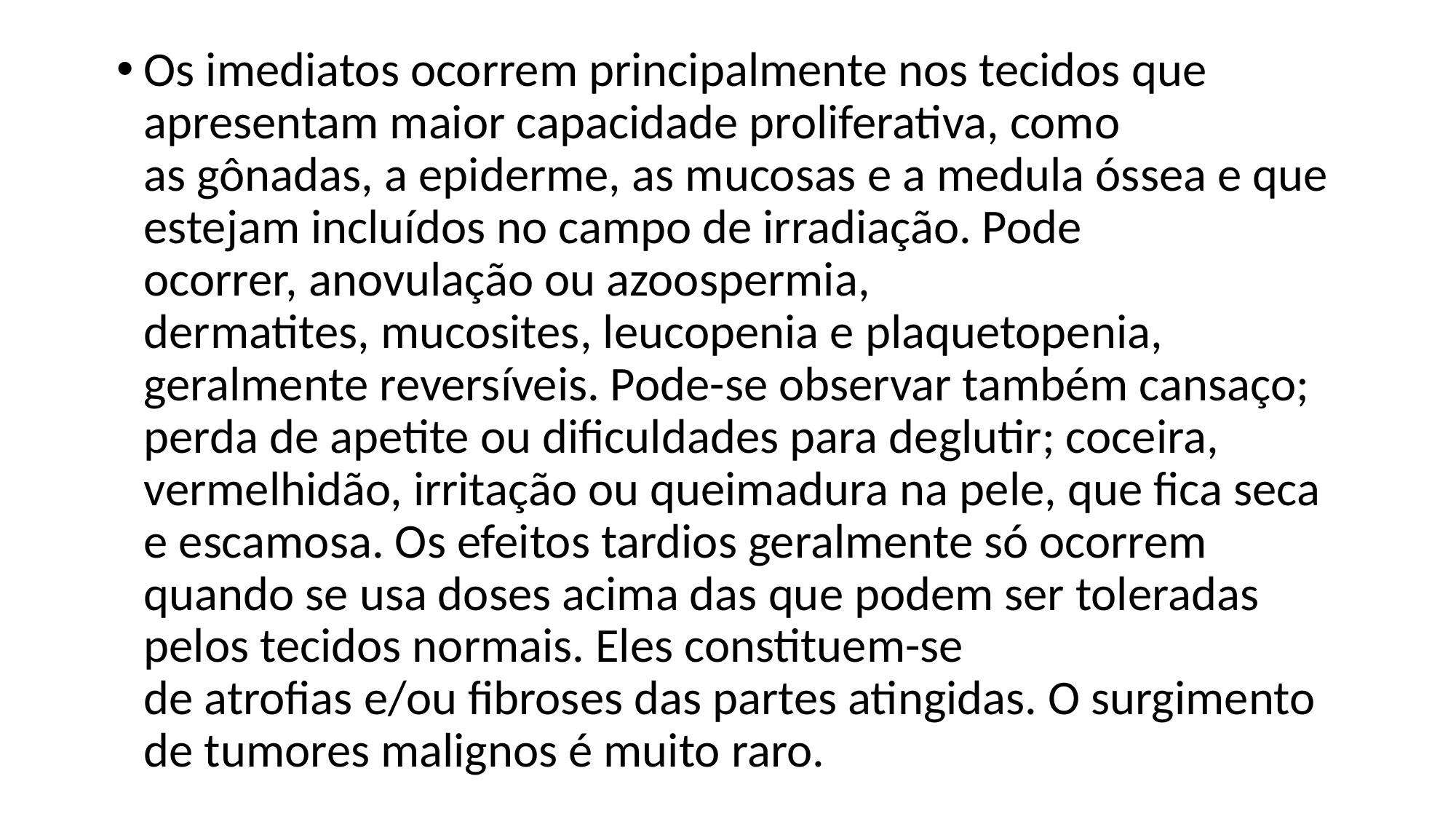

Os imediatos ocorrem principalmente nos tecidos que apresentam maior capacidade proliferativa, como as gônadas, a epiderme, as mucosas e a medula óssea e que estejam incluídos no campo de irradiação. Pode ocorrer, anovulação ou azoospermia, dermatites, mucosites, leucopenia e plaquetopenia, geralmente reversíveis. Pode-se observar também cansaço; perda de apetite ou dificuldades para deglutir; coceira, vermelhidão, irritação ou queimadura na pele, que fica seca e escamosa. Os efeitos tardios geralmente só ocorrem quando se usa doses acima das que podem ser toleradas pelos tecidos normais. Eles constituem-se de atrofias e/ou fibroses das partes atingidas. O surgimento de tumores malignos é muito raro.
#